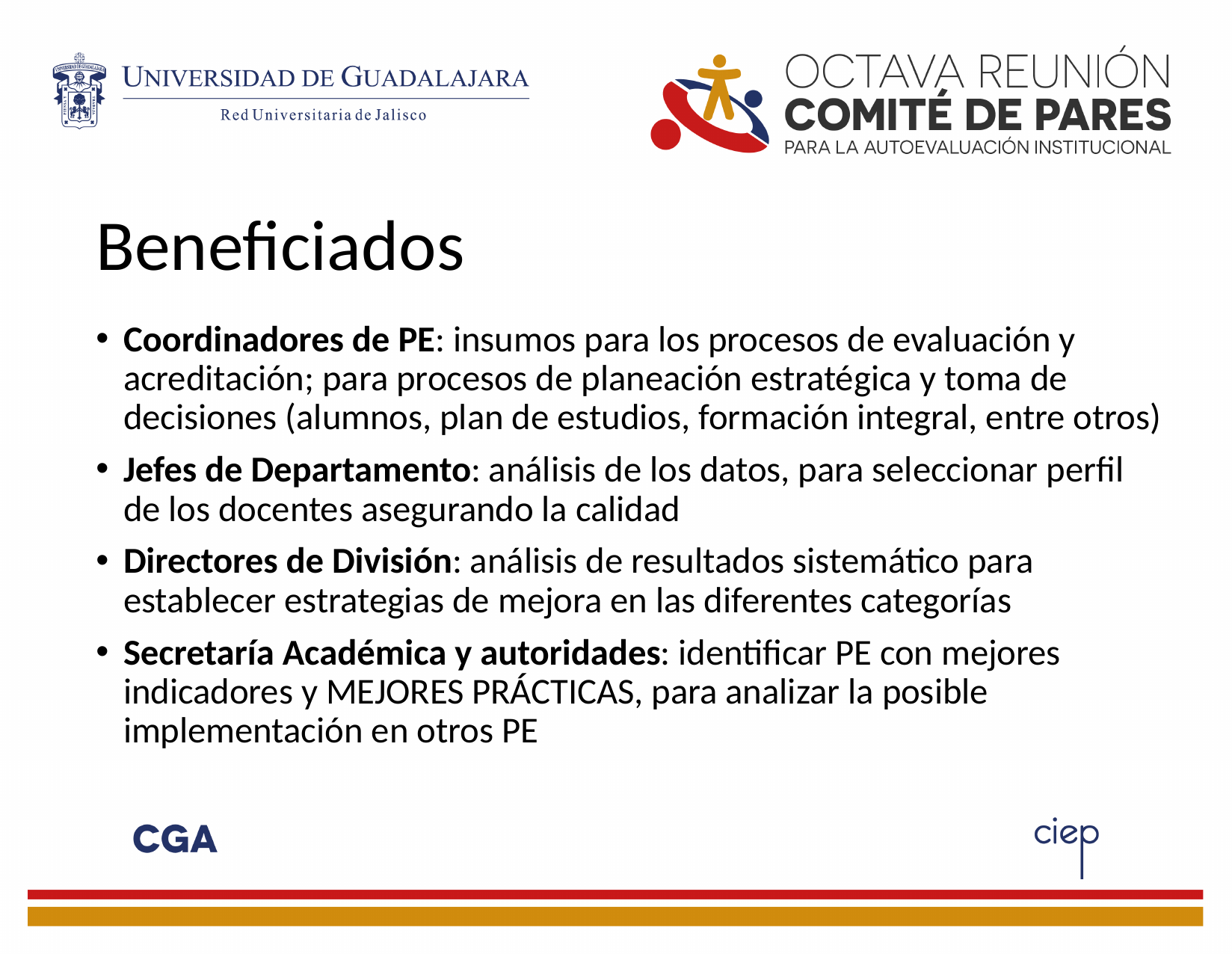

# Beneficiados
Coordinadores de PE: insumos para los procesos de evaluación y acreditación; para procesos de planeación estratégica y toma de decisiones (alumnos, plan de estudios, formación integral, entre otros)
Jefes de Departamento: análisis de los datos, para seleccionar perfil de los docentes asegurando la calidad
Directores de División: análisis de resultados sistemático para establecer estrategias de mejora en las diferentes categorías
Secretaría Académica y autoridades: identificar PE con mejores indicadores y MEJORES PRÁCTICAS, para analizar la posible implementación en otros PE